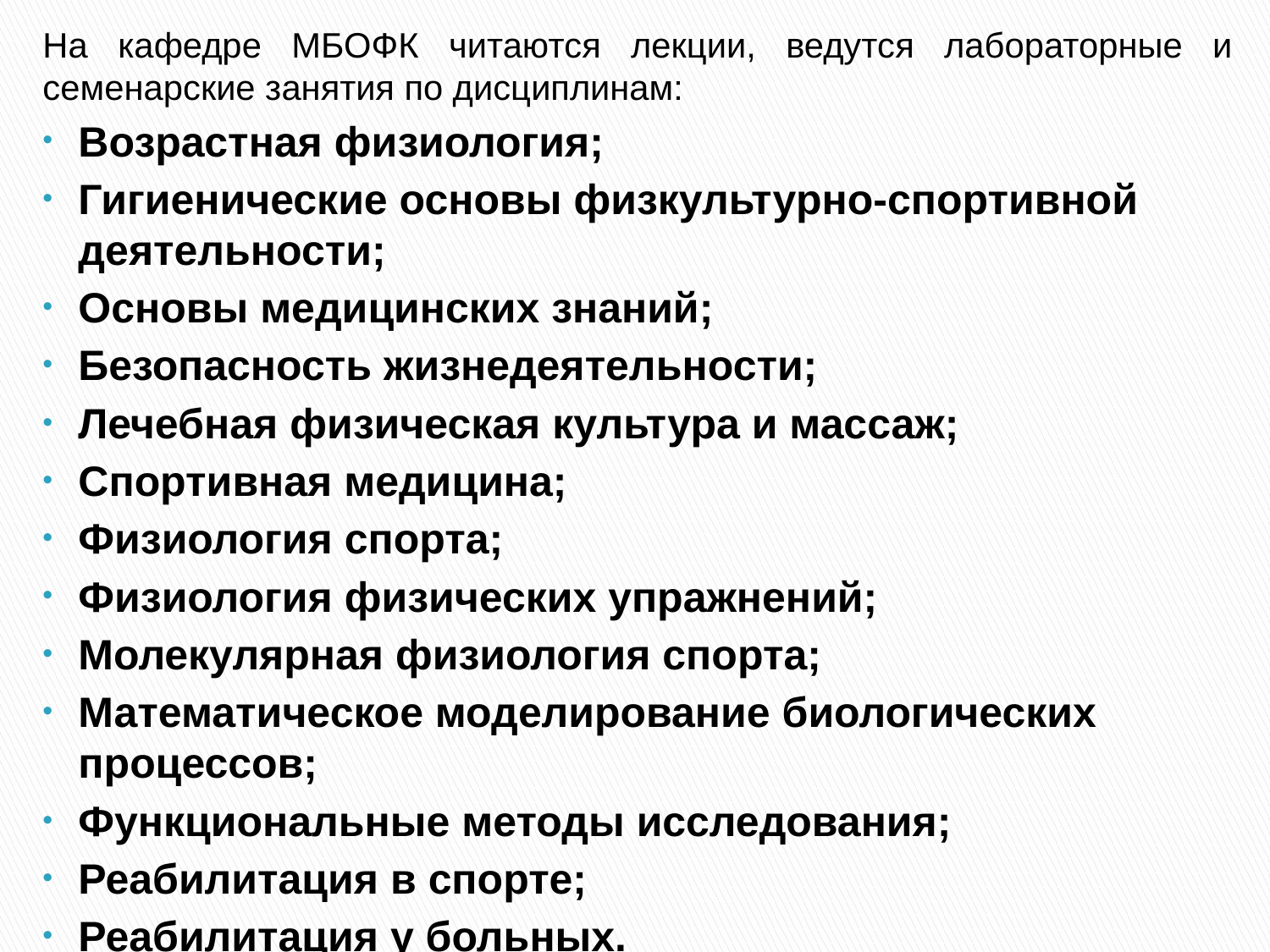

На кафедре МБОФК читаются лекции, ведутся лабораторные и семенарские занятия по дисциплинам:
Возрастная физиология;
Гигиенические основы физкультурно-спортивной деятельности;
Основы медицинских знаний;
Безопасность жизнедеятельности;
Лечебная физическая культура и массаж;
Спортивная медицина;
Физиология спорта;
Физиология физических упражнений;
Молекулярная физиология спорта;
Математическое моделирование биологических процессов;
Функциональные методы исследования;
Реабилитация в спорте;
Реабилитация у больных.